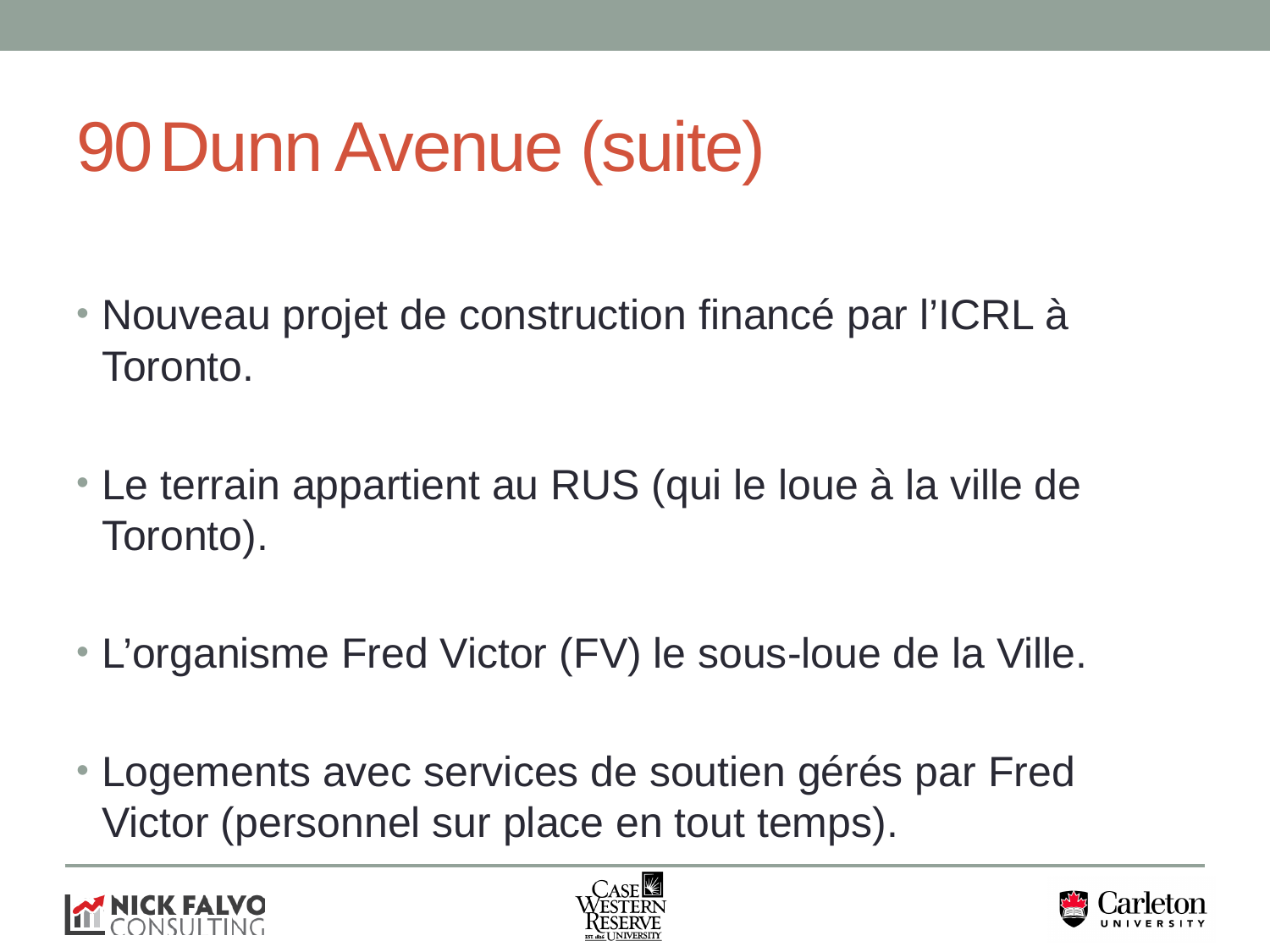

# 90 Dunn Avenue (suite)

Nouveau projet de construction financé par l’ICRL à Toronto.

Le terrain appartient au RUS (qui le loue à la ville de Toronto).

L’organisme Fred Victor (FV) le sous-loue de la Ville.

Logements avec services de soutien gérés par Fred Victor (personnel sur place en tout temps).